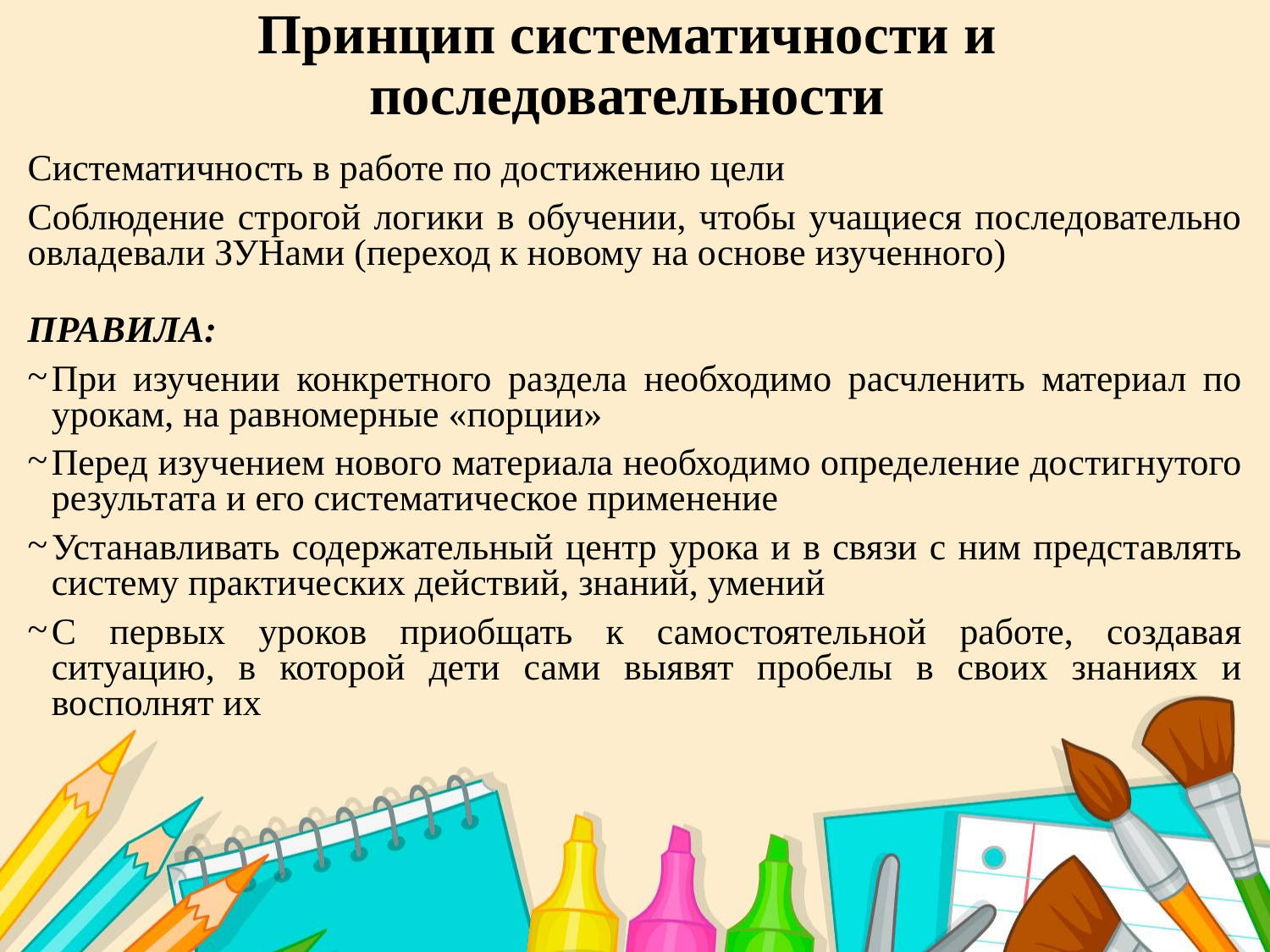

# Принцип систематичности и последовательности
Систематичность в работе по достижению цели
Соблюдение строгой логики в обучении, чтобы учащиеся последовательно овладевали ЗУНами (переход к новому на основе изученного)

ПРАВИЛА:
При изучении конкретного раздела необходимо расчленить материал по урокам, на равномерные «порции»
Перед изучением нового материала необходимо определение достигнутого результата и его систематическое применение
Устанавливать содержательный центр урока и в связи с ним представлять систему практических действий, знаний, умений
С первых уроков приобщать к самостоятельной работе, создавая ситуацию, в которой дети сами выявят пробелы в своих знаниях и восполнят их